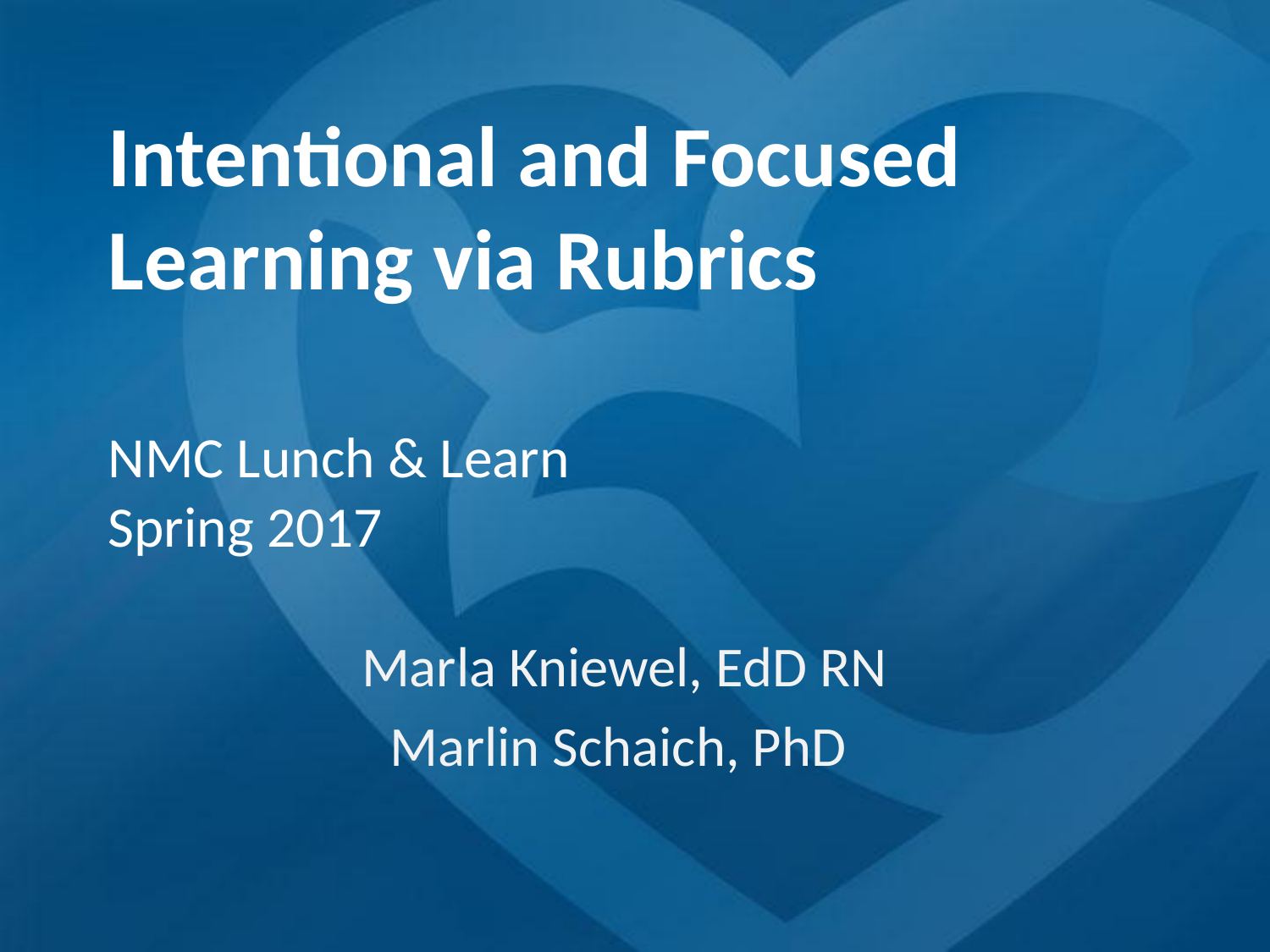

# Intentional and Focused Learning via Rubrics NMC Lunch & Learn Spring 2017

Marla Kniewel, EdD RN
Marlin Schaich, PhD